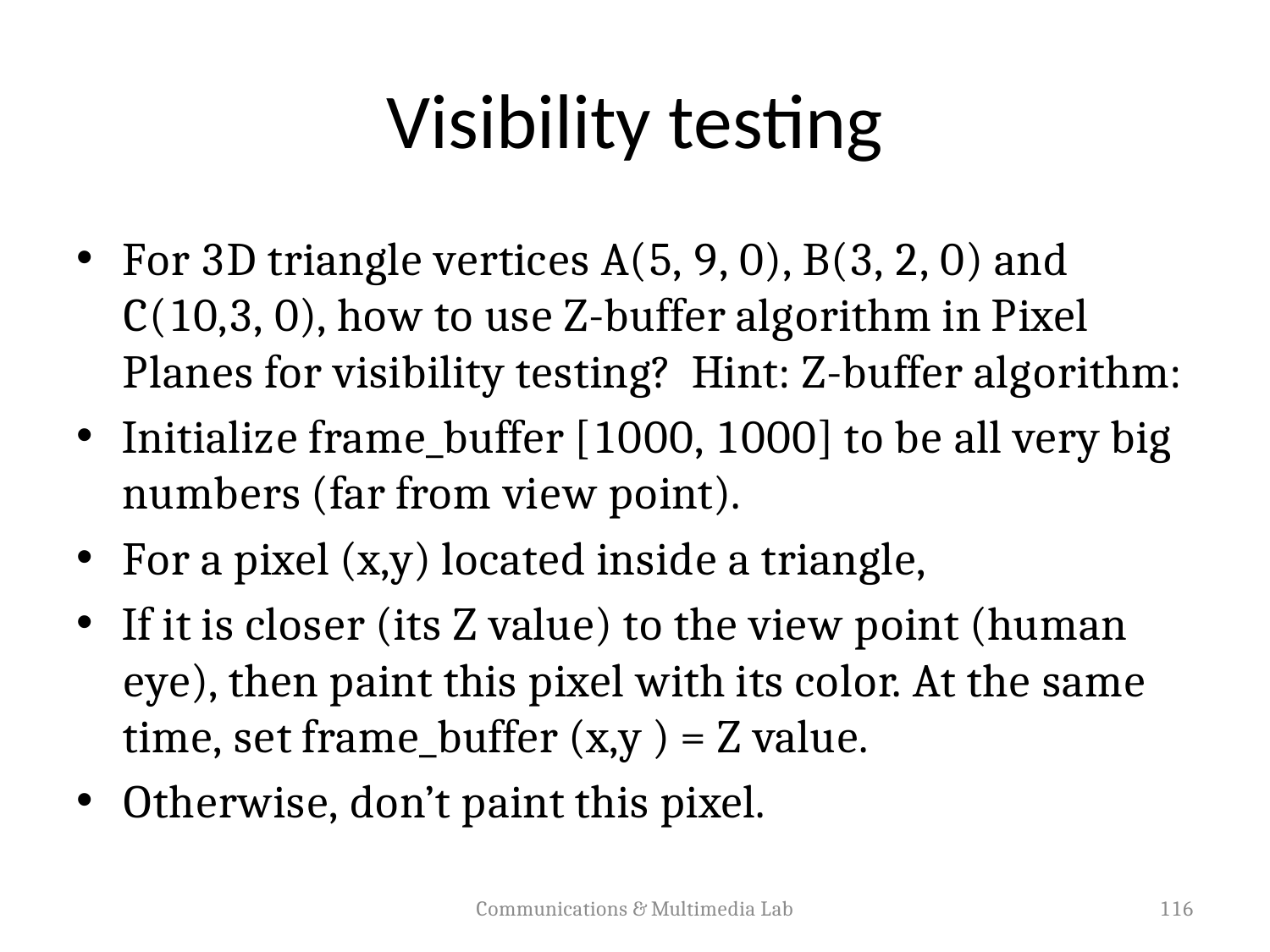

# Visibility testing
For 3D triangle vertices A(5, 9, 0), B(3, 2, 0) and C(10,3, 0), how to use Z-buffer algorithm in Pixel Planes for visibility testing?  Hint: Z-buffer algorithm:
Initialize frame_buffer [1000, 1000] to be all very big numbers (far from view point).
For a pixel (x,y) located inside a triangle,
If it is closer (its Z value) to the view point (human eye), then paint this pixel with its color. At the same time, set frame_buffer (x,y ) = Z value.
Otherwise, don’t paint this pixel.

Communications & Multimedia Lab
116